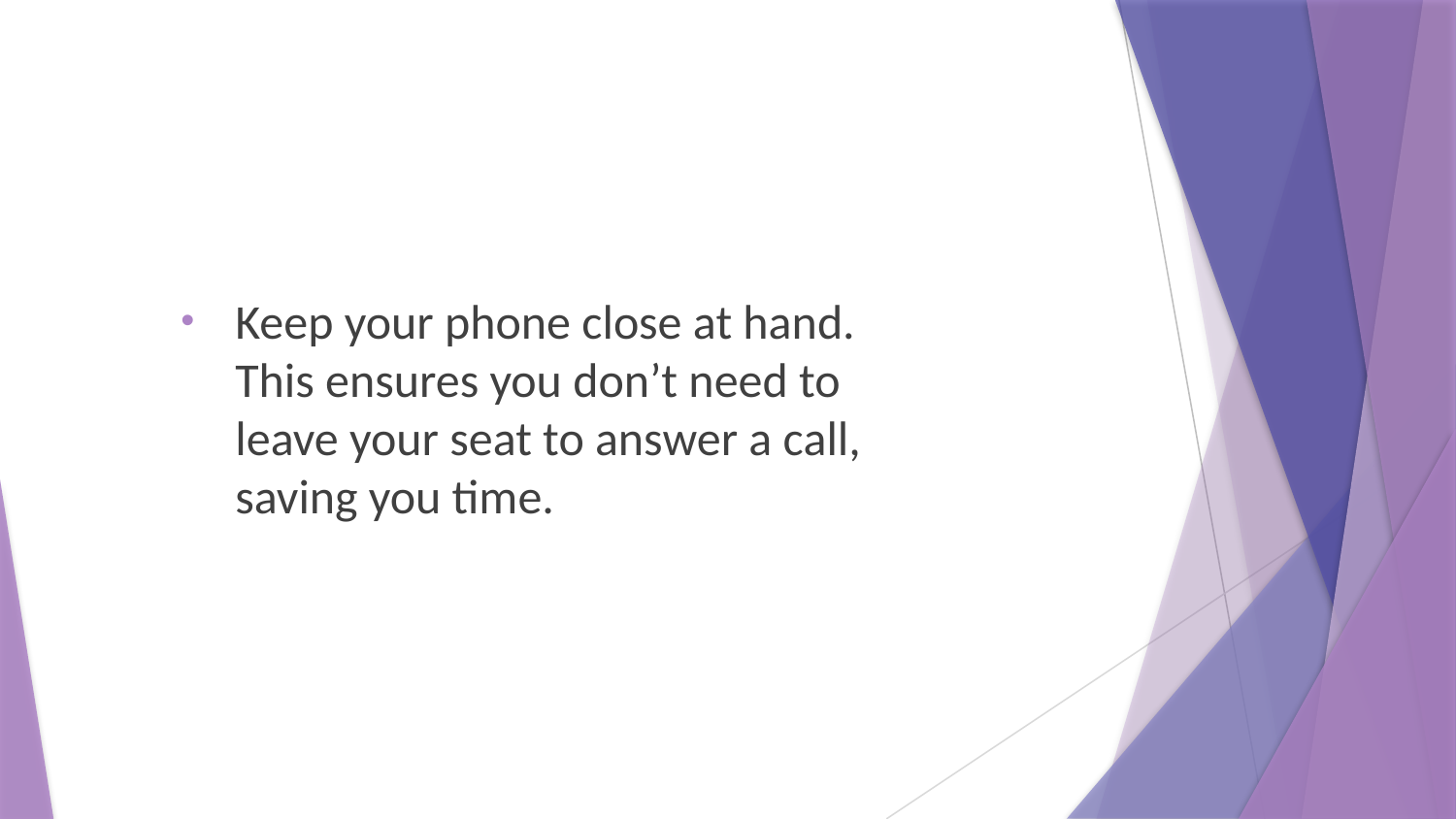

Keep your phone close at hand. This ensures you don’t need to leave your seat to answer a call, saving you time.